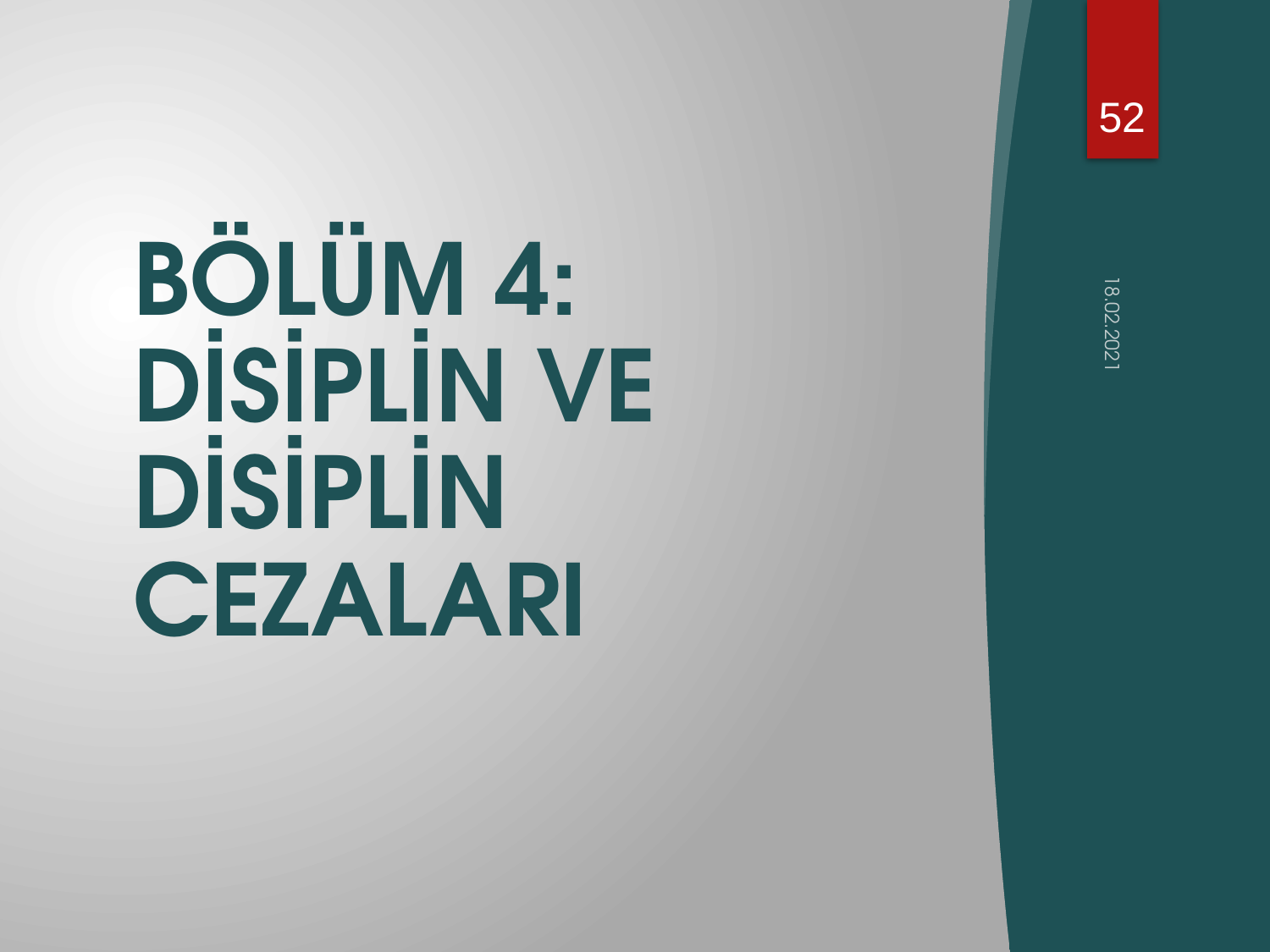

52
# BÖLÜM 4: DİSİPLİN VE DİSİPLİN CEZALARI
18.02.2021